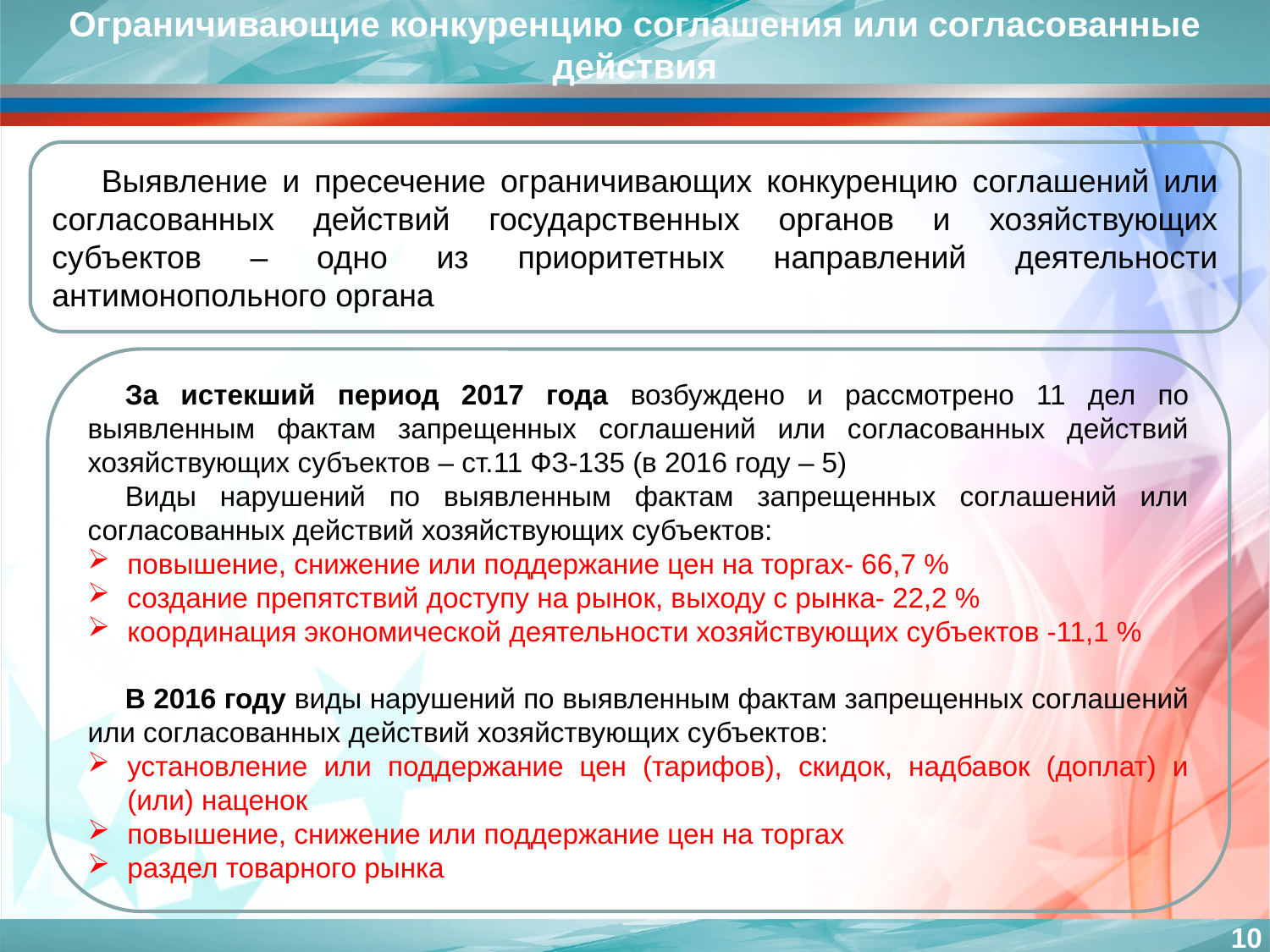

Ограничивающие конкуренцию соглашения или согласованные действия
Выявление и пресечение ограничивающих конкуренцию соглашений или согласованных действий государственных органов и хозяйствующих субъектов – одно из приоритетных направлений деятельности антимонопольного органа
За истекший период 2017 года возбуждено и рассмотрено 11 дел по выявленным фактам запрещенных соглашений или согласованных действий хозяйствующих субъектов – ст.11 ФЗ-135 (в 2016 году – 5)
Виды нарушений по выявленным фактам запрещенных соглашений или согласованных действий хозяйствующих субъектов:
повышение, снижение или поддержание цен на торгах- 66,7 %
создание препятствий доступу на рынок, выходу с рынка- 22,2 %
координация экономической деятельности хозяйствующих субъектов -11,1 %

В 2016 году виды нарушений по выявленным фактам запрещенных соглашений или согласованных действий хозяйствующих субъектов:
установление или поддержание цен (тарифов), скидок, надбавок (доплат) и (или) наценок
повышение, снижение или поддержание цен на торгах
раздел товарного рынка
10